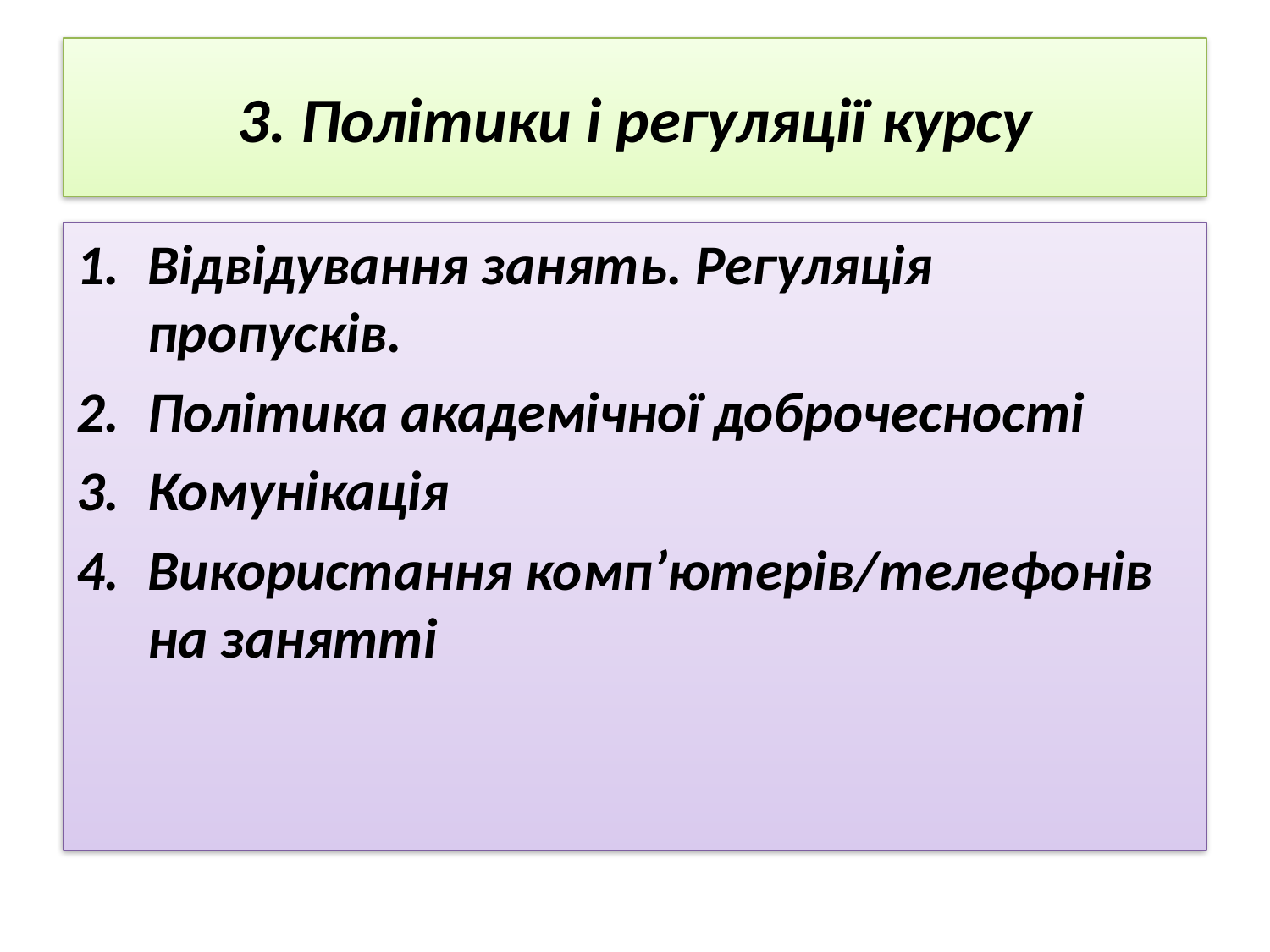

# 3. Політики і регуляції курсу
Відвідування занять. Регуляція пропусків.
Політика академічної доброчесності
Комунікація
Використання комп’ютерів/телефонів на занятті